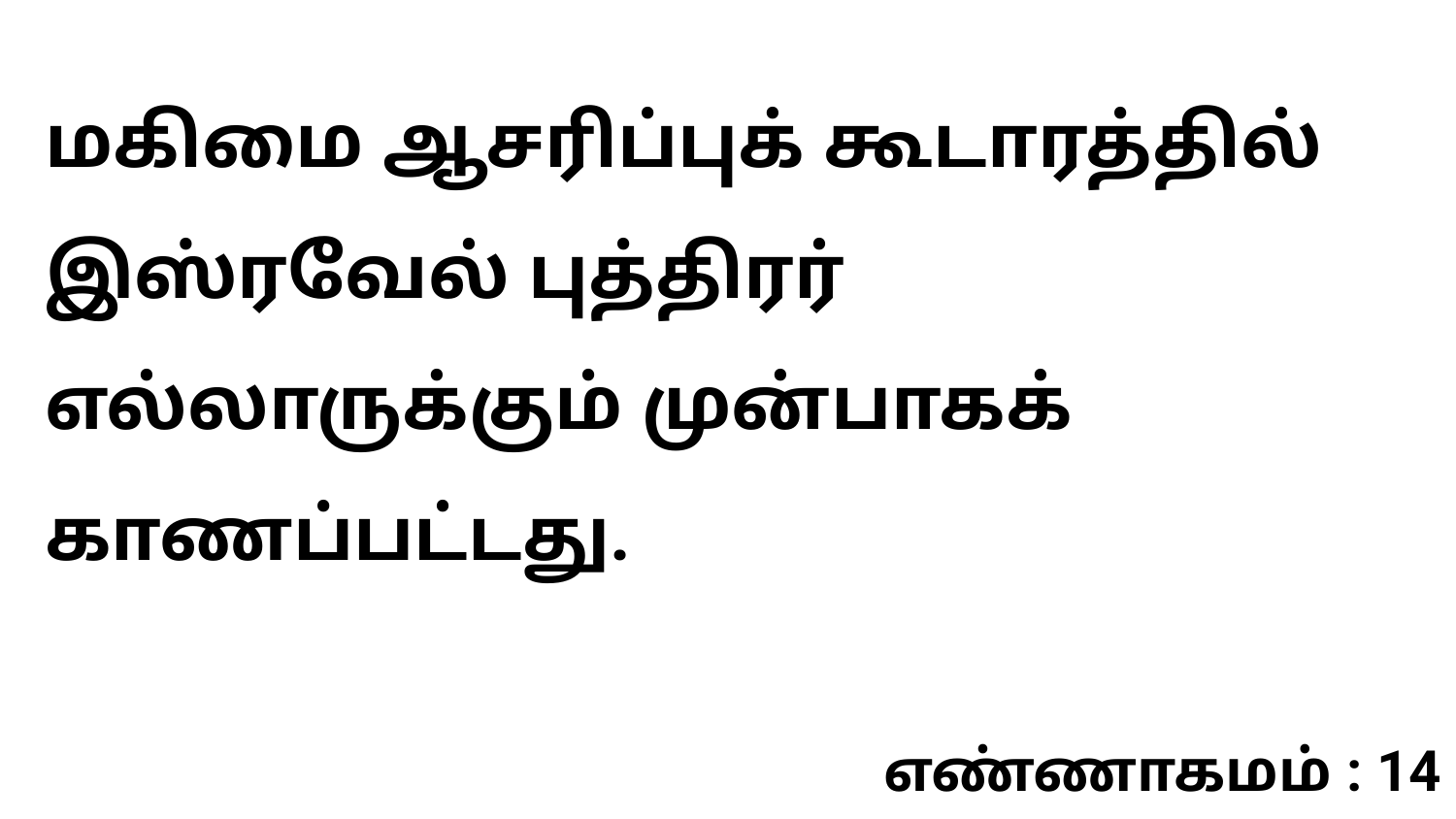

மகிமை ஆசரிப்புக் கூடாரத்தில் இஸ்ரவேல் புத்திரர் எல்லாருக்கும் முன்பாகக் காணப்பட்டது.
எண்ணாகமம் : 14